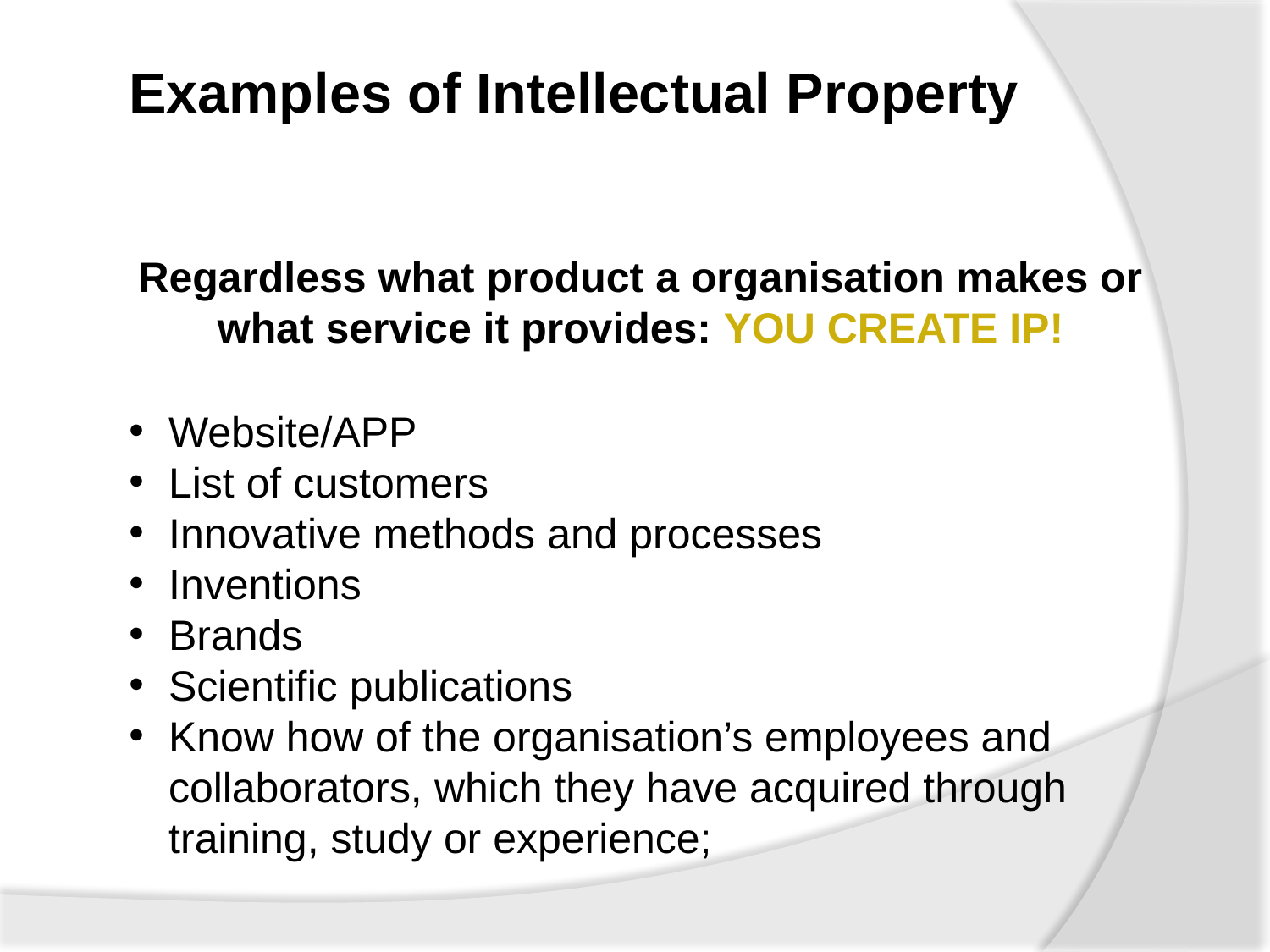

Examples of Intellectual Property
Regardless what product a organisation makes or what service it provides: YOU CREATE IP!
Website/APP
List of customers
Innovative methods and processes
Inventions
Brands
Scientific publications
Know how of the organisation’s employees and collaborators, which they have acquired through training, study or experience;